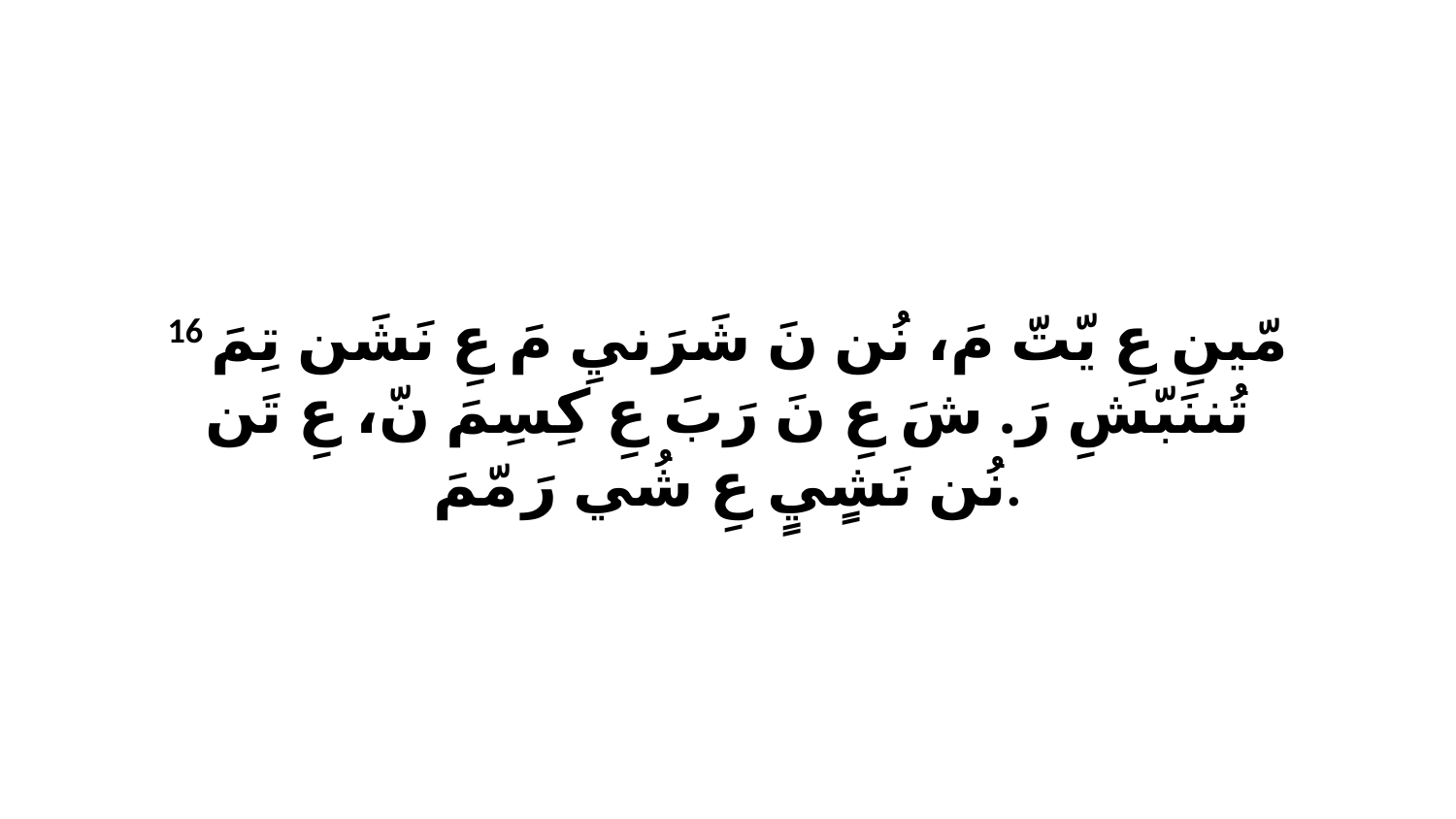

16 مّينِ عِ يّتّ مَ، نُن نَ شَرَنيِ مَ عِ نَشَن تِمَ تُننَبّشِ رَ. شَ عِ نَ رَبَ عِ كِسِمَ نّ، عِ تَن نُن نَشٍيٍ عِ شُي رَ مّمَ.